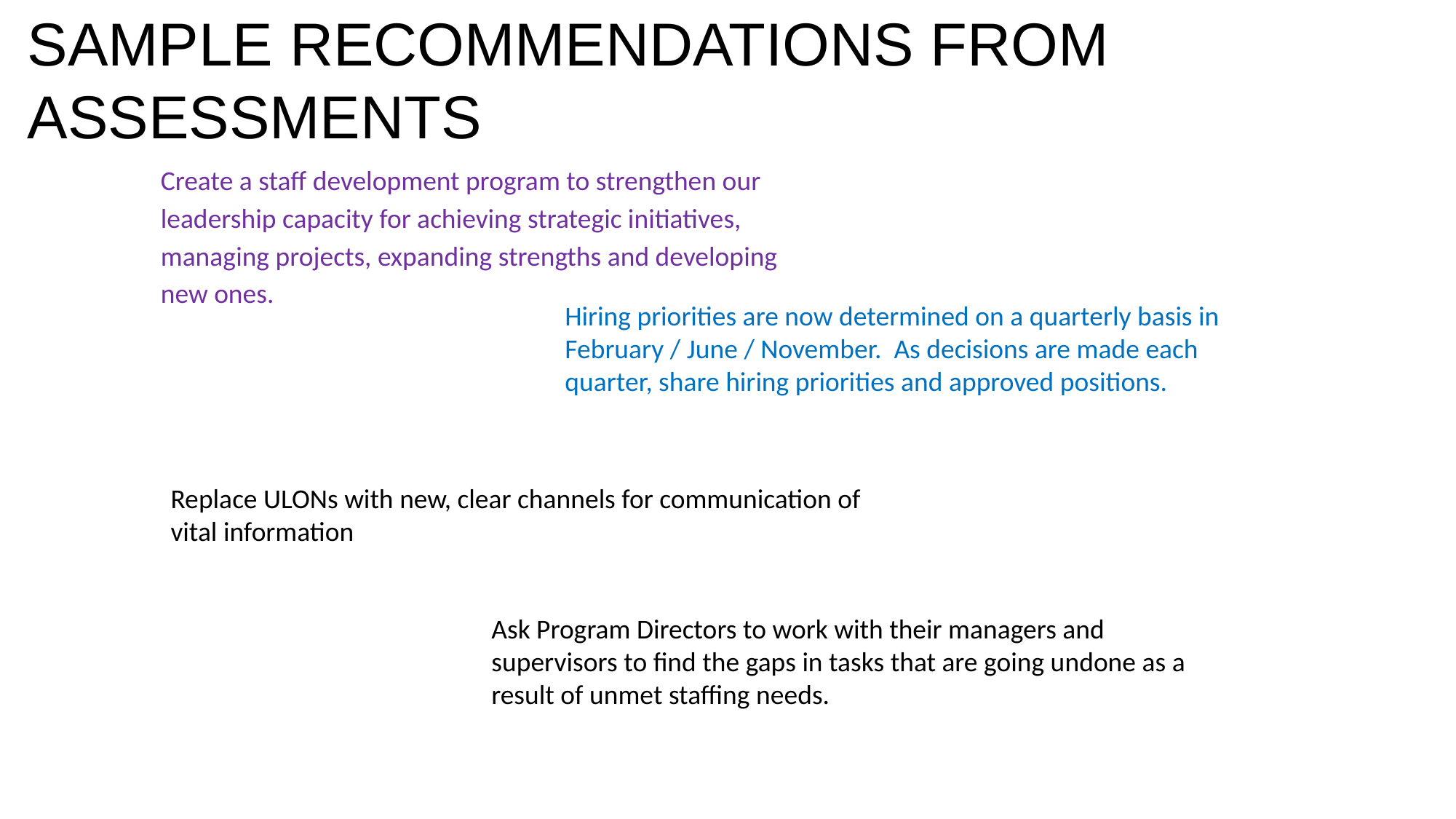

SAMPLE RECOMMENDATIONS FROM ASSESSMENTS
Create a staff development program to strengthen our leadership capacity for achieving strategic initiatives, managing projects, expanding strengths and developing new ones.
Hiring priorities are now determined on a quarterly basis in February / June / November.  As decisions are made each quarter, share hiring priorities and approved positions.
Replace ULONs with new, clear channels for communication of vital information
Ask Program Directors to work with their managers and supervisors to find the gaps in tasks that are going undone as a result of unmet staffing needs.